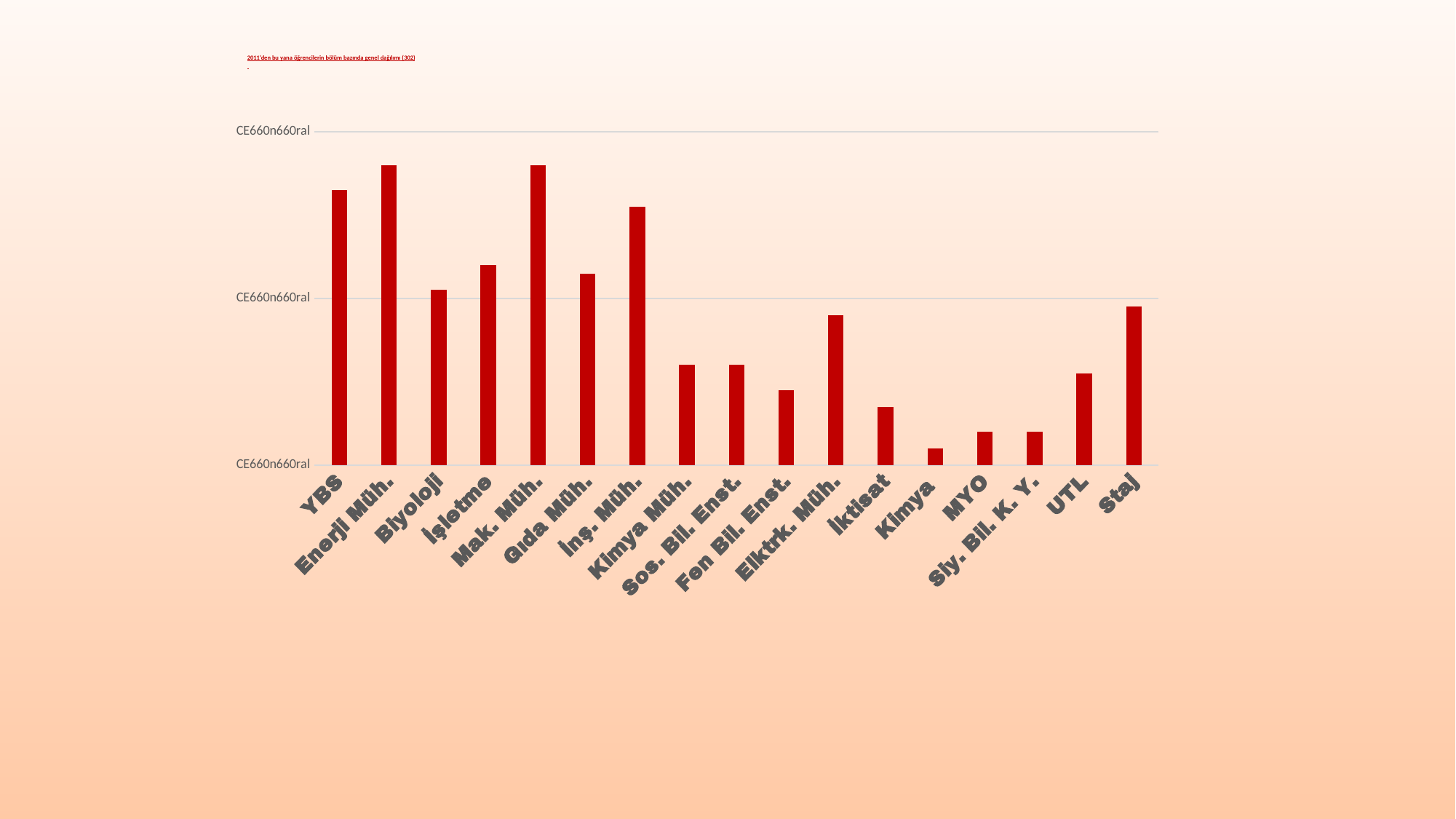

# 2011’den bu yana öğrencilerin bölüm bazında genel dağılımı (302)

### Chart

| Category |
|---|

### Chart

| Category |  |
|---|---|
| YBS | 33.0 |
| Enerji Müh. | 36.0 |
| Biyoloji | 21.0 |
| İşletme | 24.0 |
| Mak. Müh. | 36.0 |
| Gıda Müh. | 23.0 |
| İnş. Müh. | 31.0 |
| Kimya Müh. | 12.0 |
| Sos. Bil. Enst. | 12.0 |
| Fen Bil. Enst. | 9.0 |
| Elktrk. Müh. | 18.0 |
| İktisat | 7.0 |
| Kimya  | 2.0 |
| MYO | 4.0 |
| Siy. Bil. K. Y. | 4.0 |
| UTL | 11.0 |
| Staj | 19.0 |